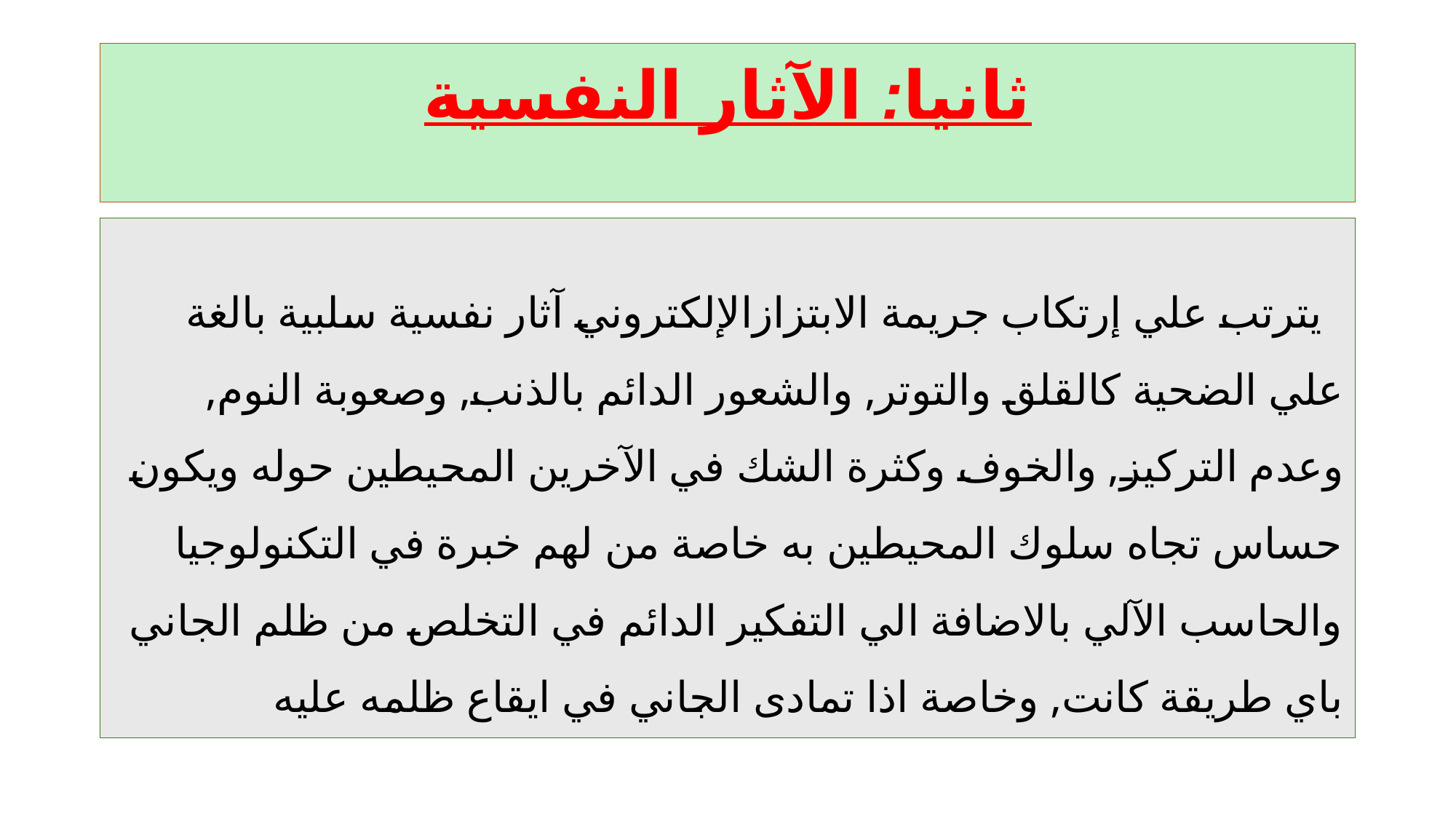

# ثانيا: الآثار النفسية

  يترتب علي إرتكاب جريمة الابتزازالإلكتروني آثار نفسية سلبية بالغة علي الضحية كالقلق والتوتر, والشعور الدائم بالذنب, وصعوبة النوم, وعدم التركيز, والخوف وكثرة الشك في الآخرين المحيطين حوله ويكون حساس تجاه سلوك المحيطين به خاصة من لهم خبرة في التكنولوجيا والحاسب الآلي بالاضافة الي التفكير الدائم في التخلص من ظلم الجاني باي طريقة كانت, وخاصة اذا تمادى الجاني في ايقاع ظلمه عليه